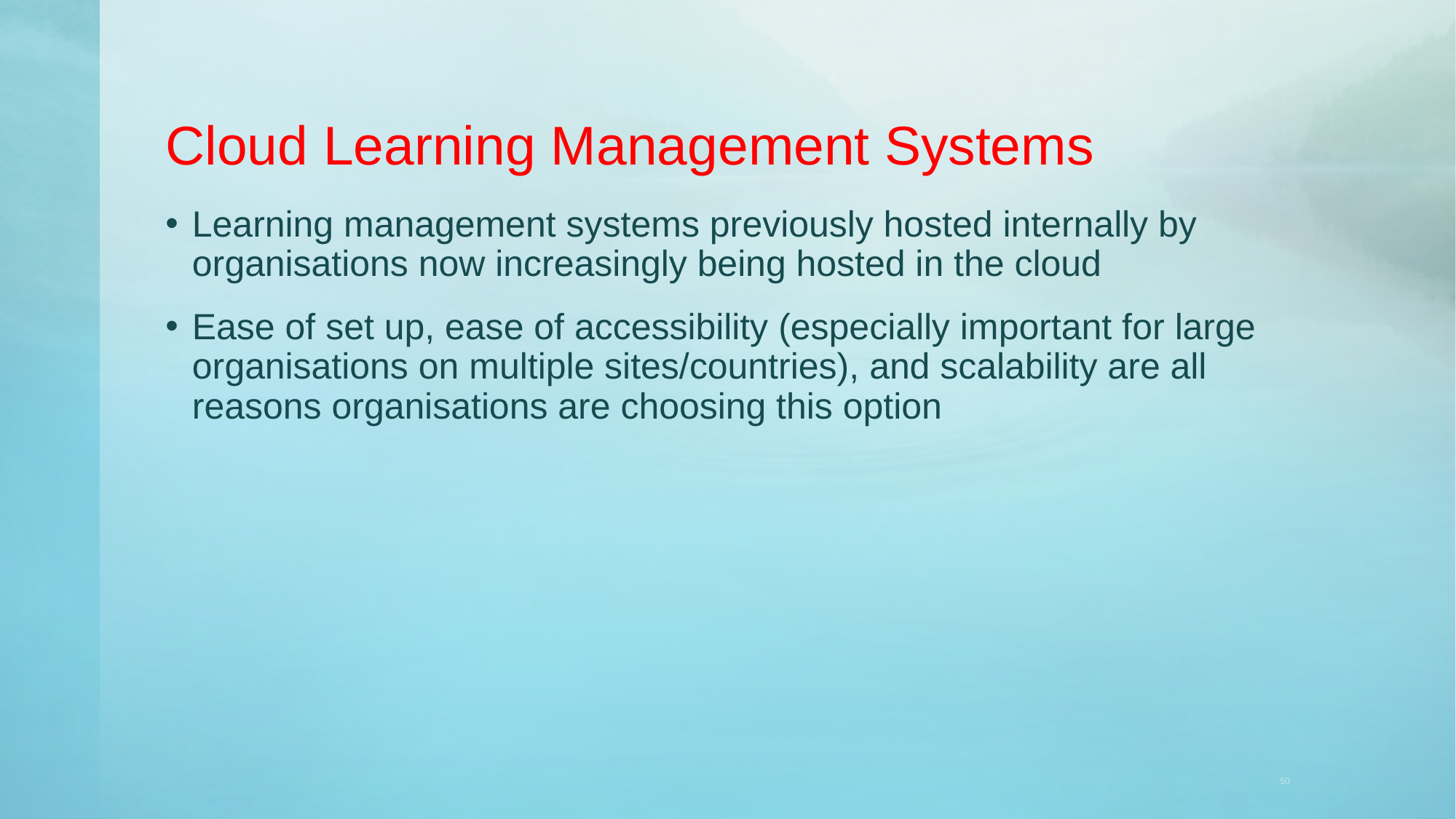

# Cloud Learning Management Systems
Learning management systems previously hosted internally by organisations now increasingly being hosted in the cloud
Ease of set up, ease of accessibility (especially important for large organisations on multiple sites/countries), and scalability are all reasons organisations are choosing this option
50